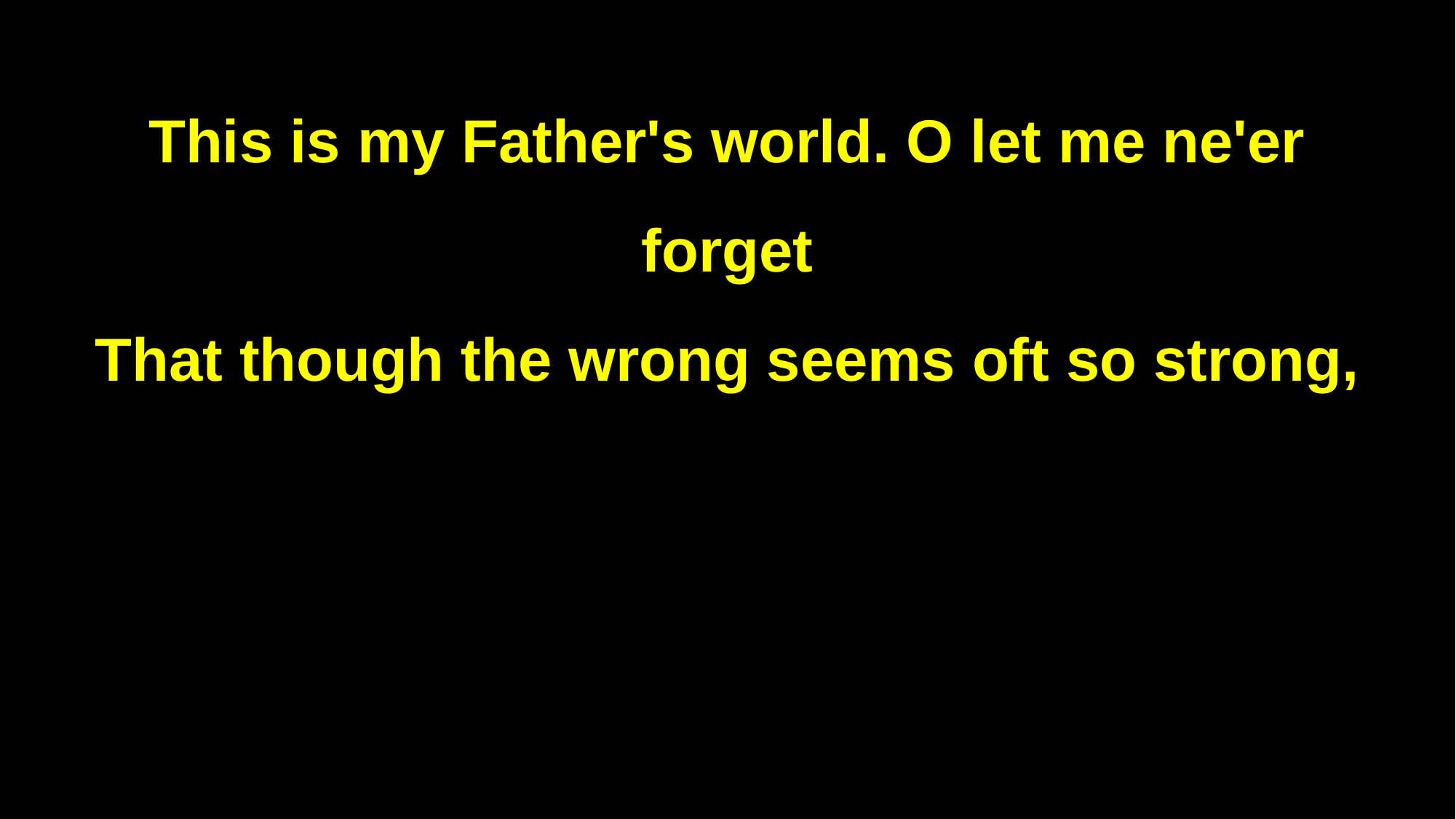

This is my Father's world. O let me ne'er forget
That though the wrong seems oft so strong,